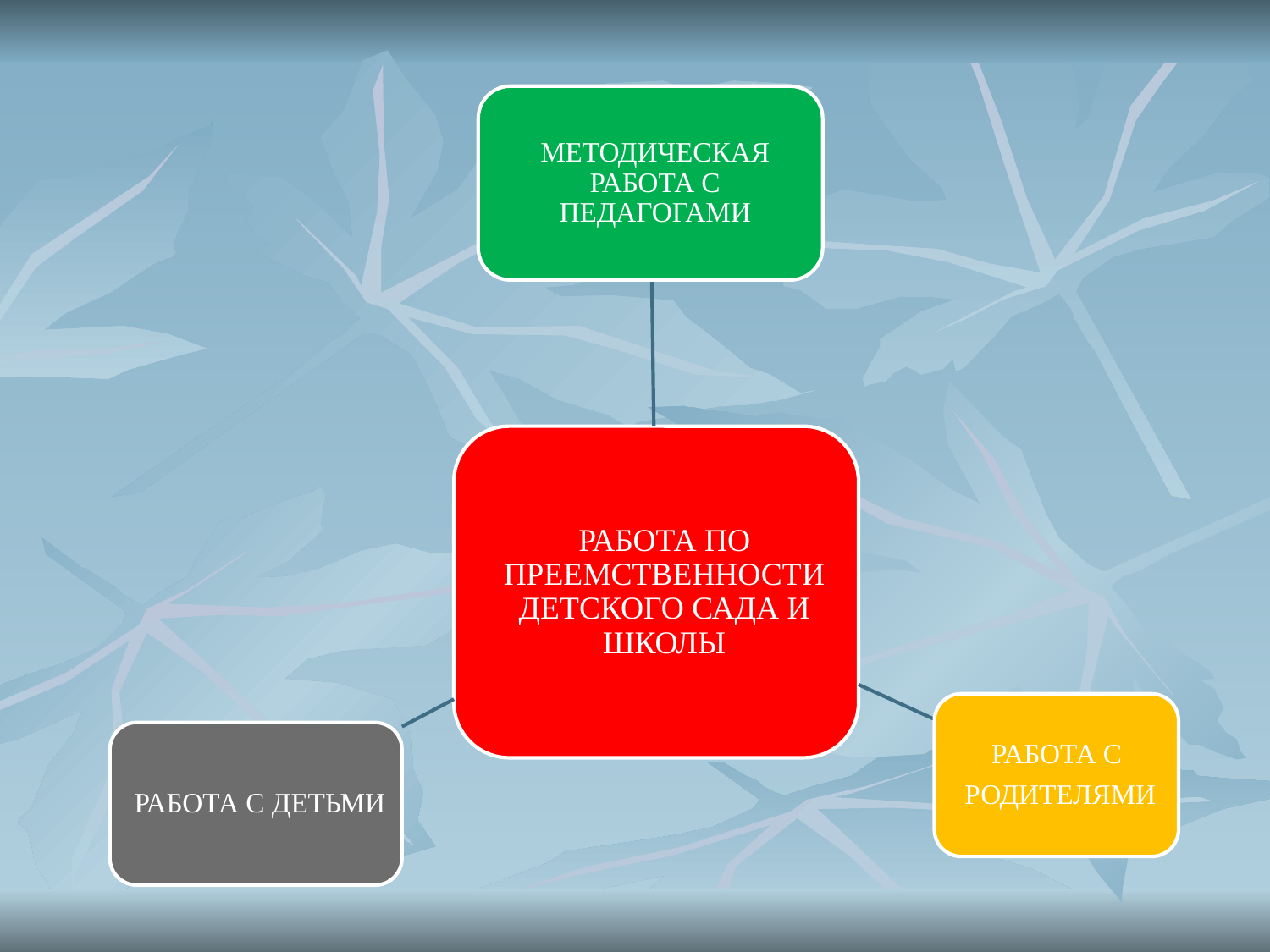

РАБОТА ПО ПРЕЕМСТВЕННОСТИ ДЕТСКОГО САДА И ШКОЛЫ
МЕТОДИЧЕСКАЯ РАБОТА С ПЕДАГОГАМИ
РАБОТА С
РОДИТЕЛЯМИ
РАБОТА С ДЕТЬМИ